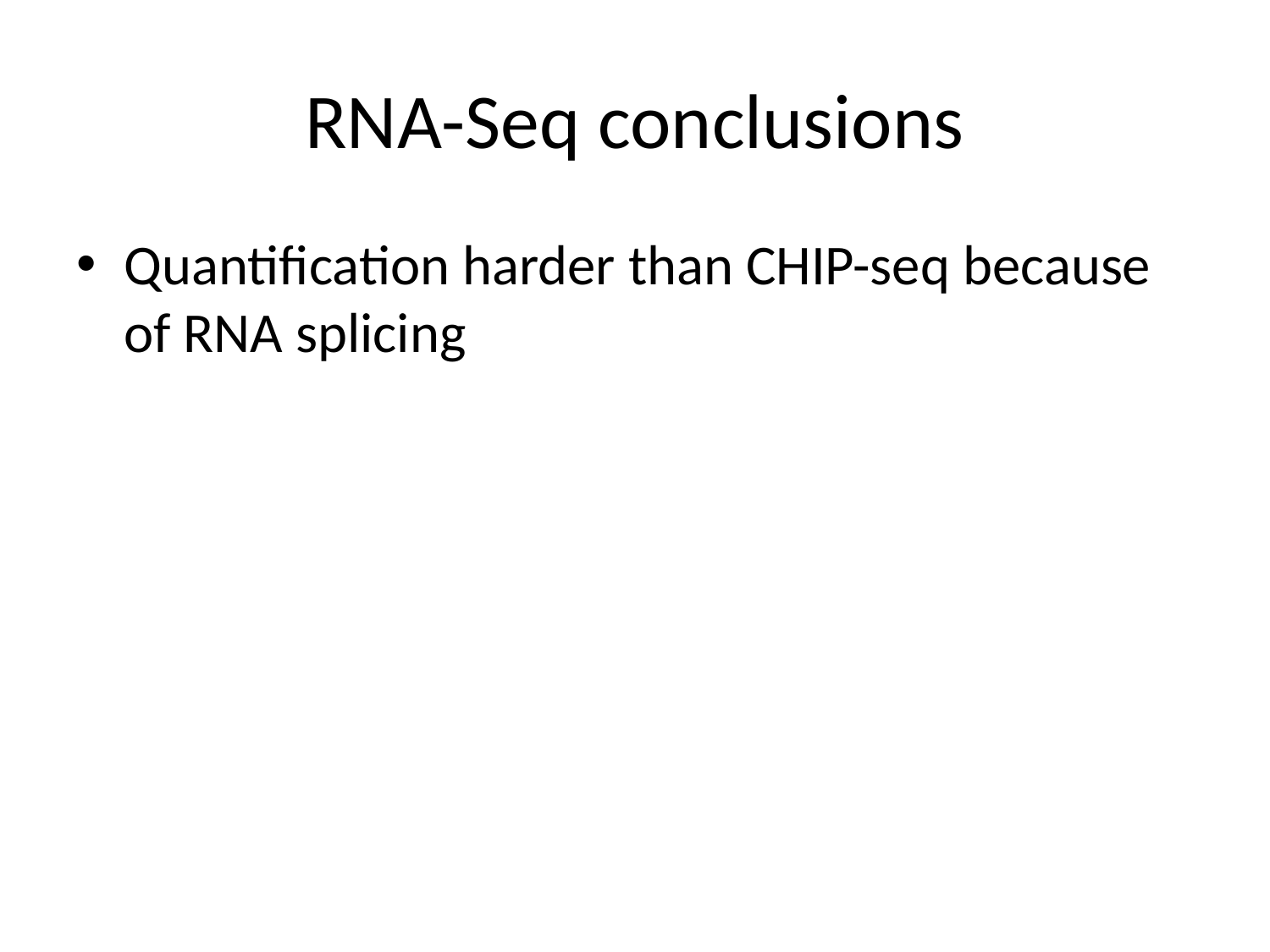

# RNA-Seq conclusions
Quantification harder than CHIP-seq because of RNA splicing